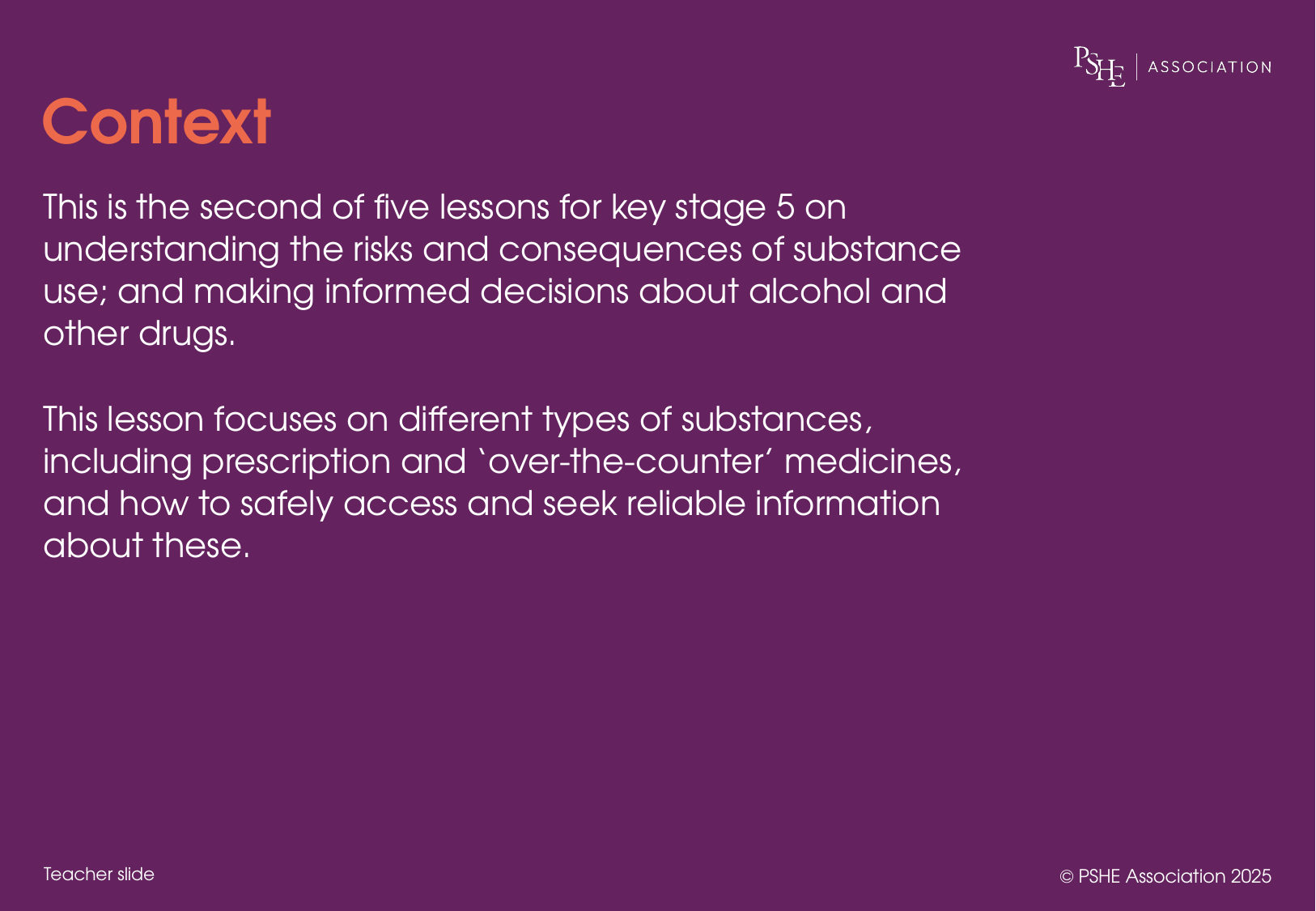

# Context
This is the second of five lessons for key stage 5 on understanding the risks and consequences of substance use; and making informed decisions about alcohol and other drugs.
This lesson focuses on different types of substances, including prescription and ‘over-the-counter’ medicines, and how to safely access and seek reliable information about these.
© PSHE Association 2025